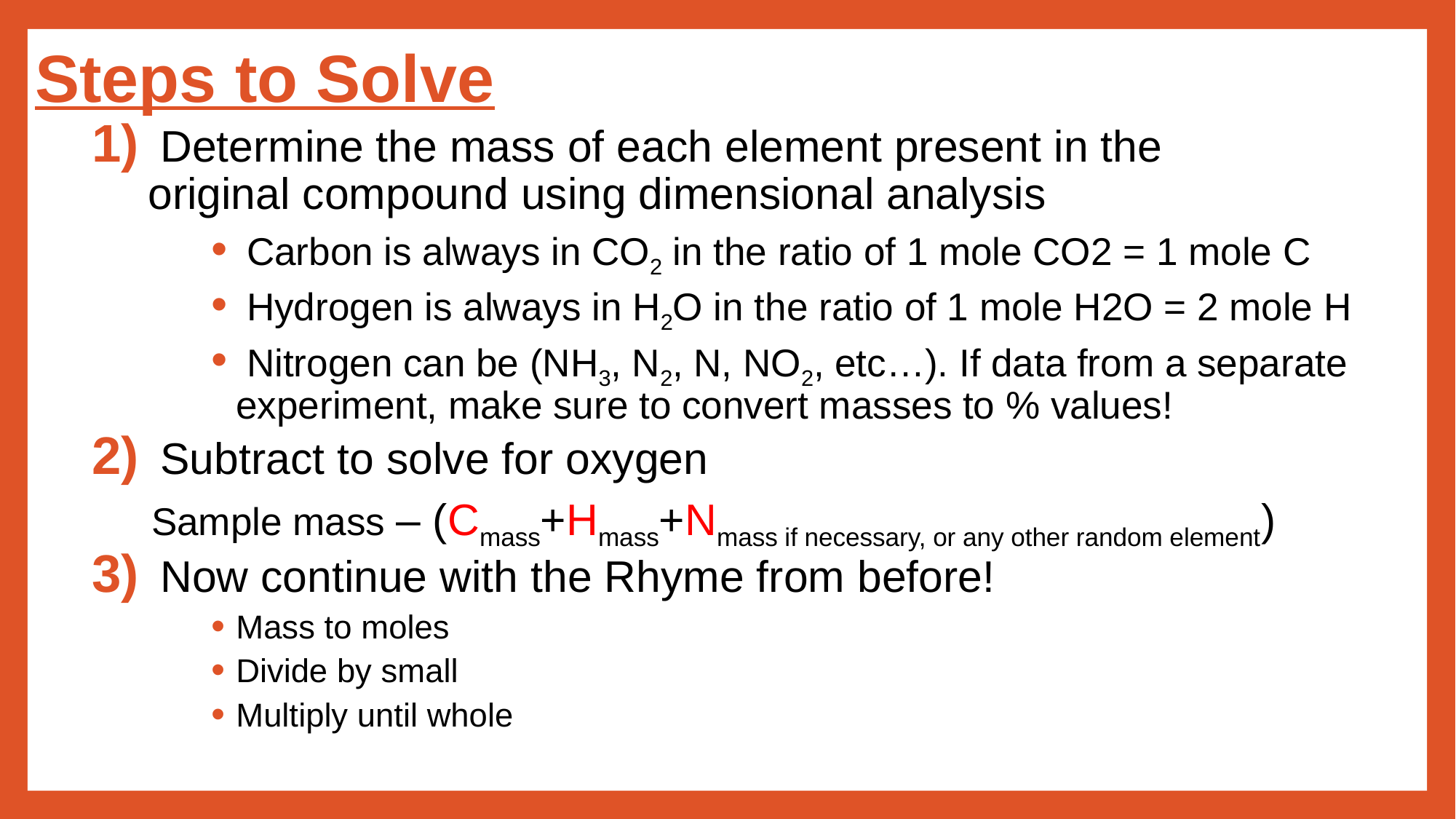

# Steps to Solve
 Determine the mass of each element present in the
original compound using dimensional analysis
 Carbon is always in CO2 in the ratio of 1 mole CO2 = 1 mole C
 Hydrogen is always in H2O in the ratio of 1 mole H2O = 2 mole H
 Nitrogen can be (NH3, N2, N, NO2, etc…). If data from a separate experiment, make sure to convert masses to % values!
 Subtract to solve for oxygen
Sample mass – (Cmass+Hmass+Nmass if necessary, or any other random element)
 Now continue with the Rhyme from before!
Mass to moles
Divide by small
Multiply until whole